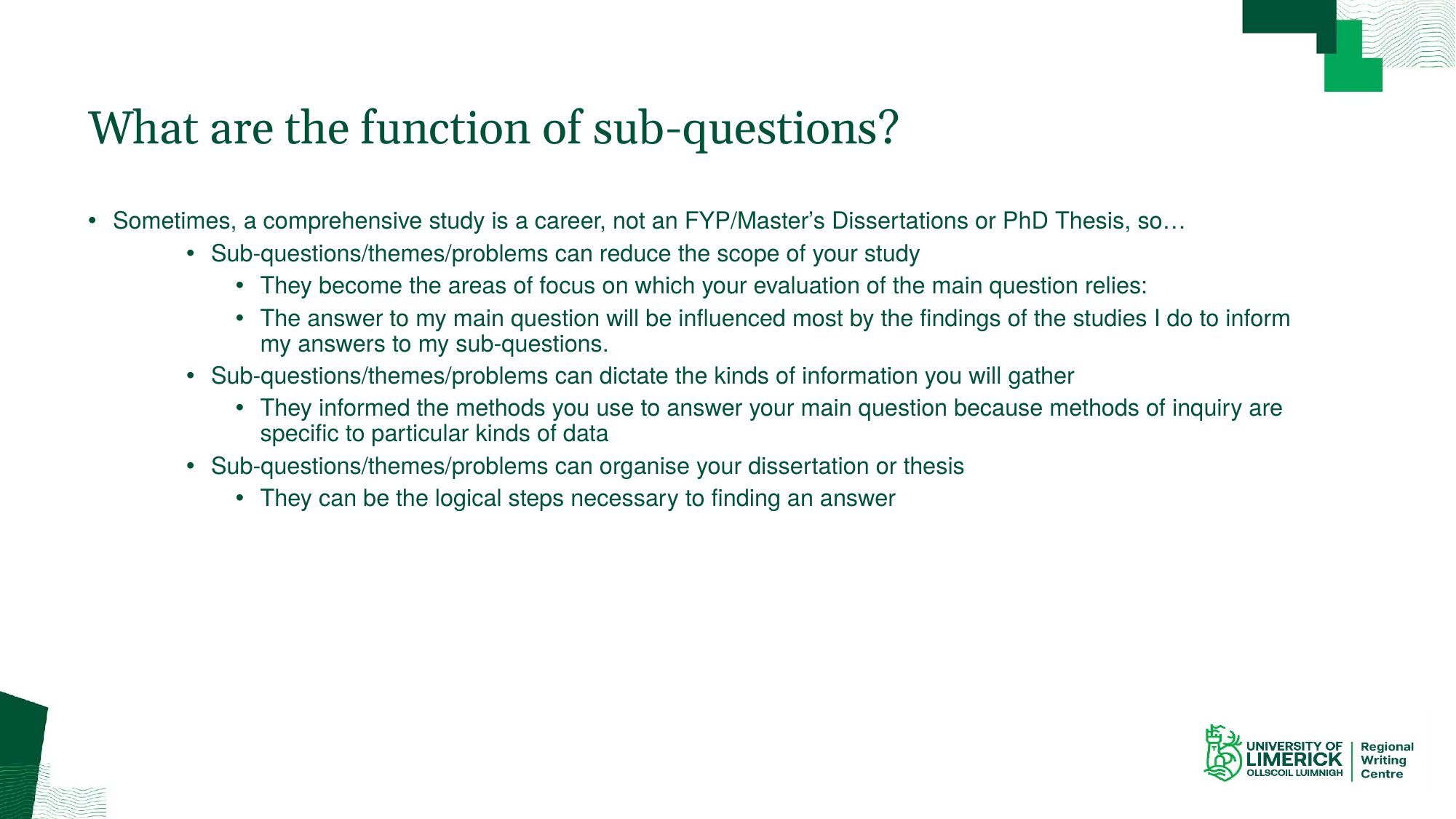

# What are the function of sub-questions?
Sometimes, a comprehensive study is a career, not an FYP/Master’s Dissertations or PhD Thesis, so…
Sub-questions/themes/problems can reduce the scope of your study
They become the areas of focus on which your evaluation of the main question relies:
The answer to my main question will be influenced most by the findings of the studies I do to inform my answers to my sub-questions.
Sub-questions/themes/problems can dictate the kinds of information you will gather
They informed the methods you use to answer your main question because methods of inquiry are specific to particular kinds of data
Sub-questions/themes/problems can organise your dissertation or thesis
They can be the logical steps necessary to finding an answer